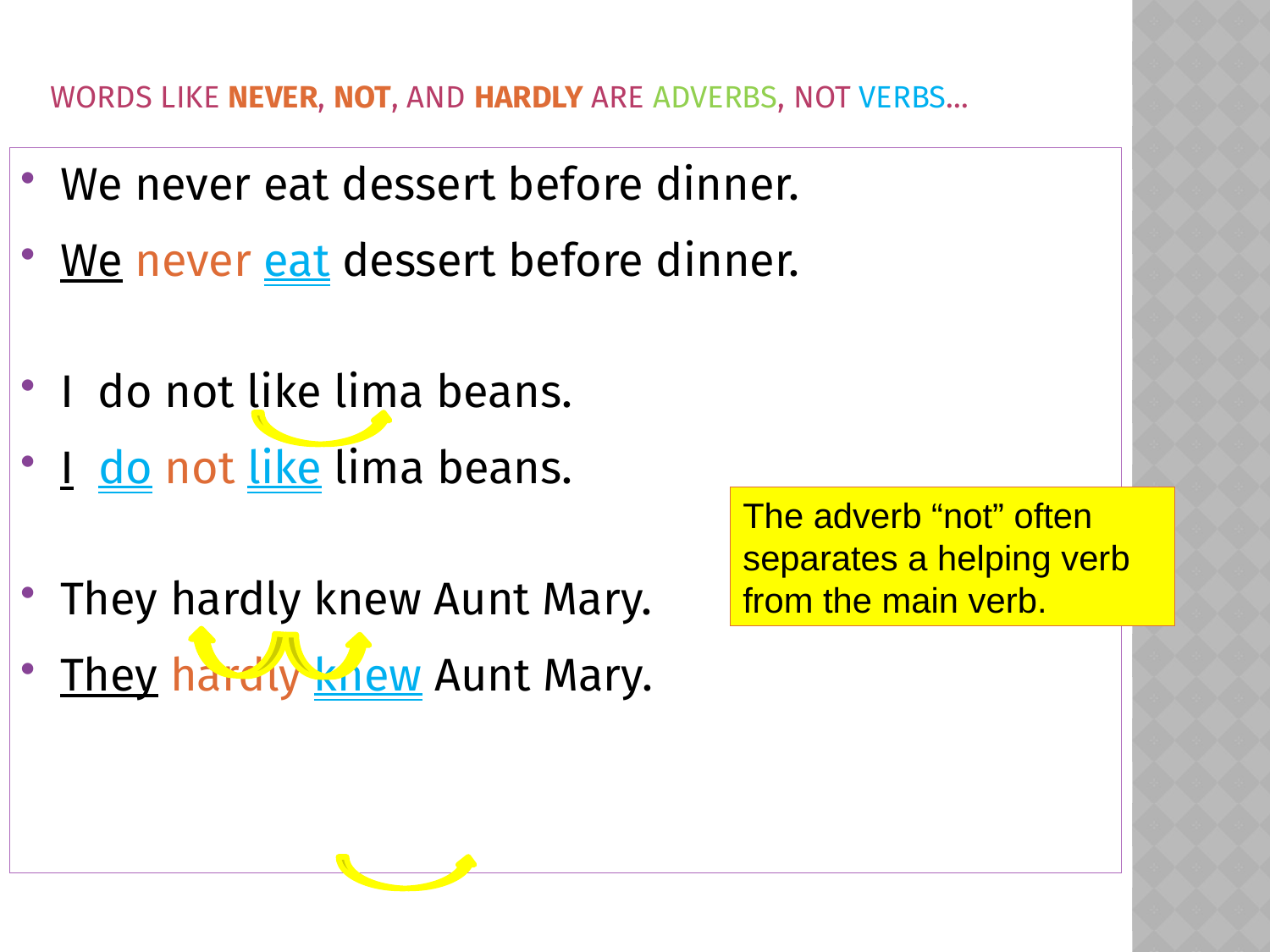

# Words like never, not, and hardly are adverbs, not verbs...
We never eat dessert before dinner.
We never eat dessert before dinner.
I  do not like lima beans.
I  do not like lima beans.
They hardly knew Aunt Mary.
They hardly knew Aunt Mary.

The adverb “not” often separates a helping verb from the main verb.